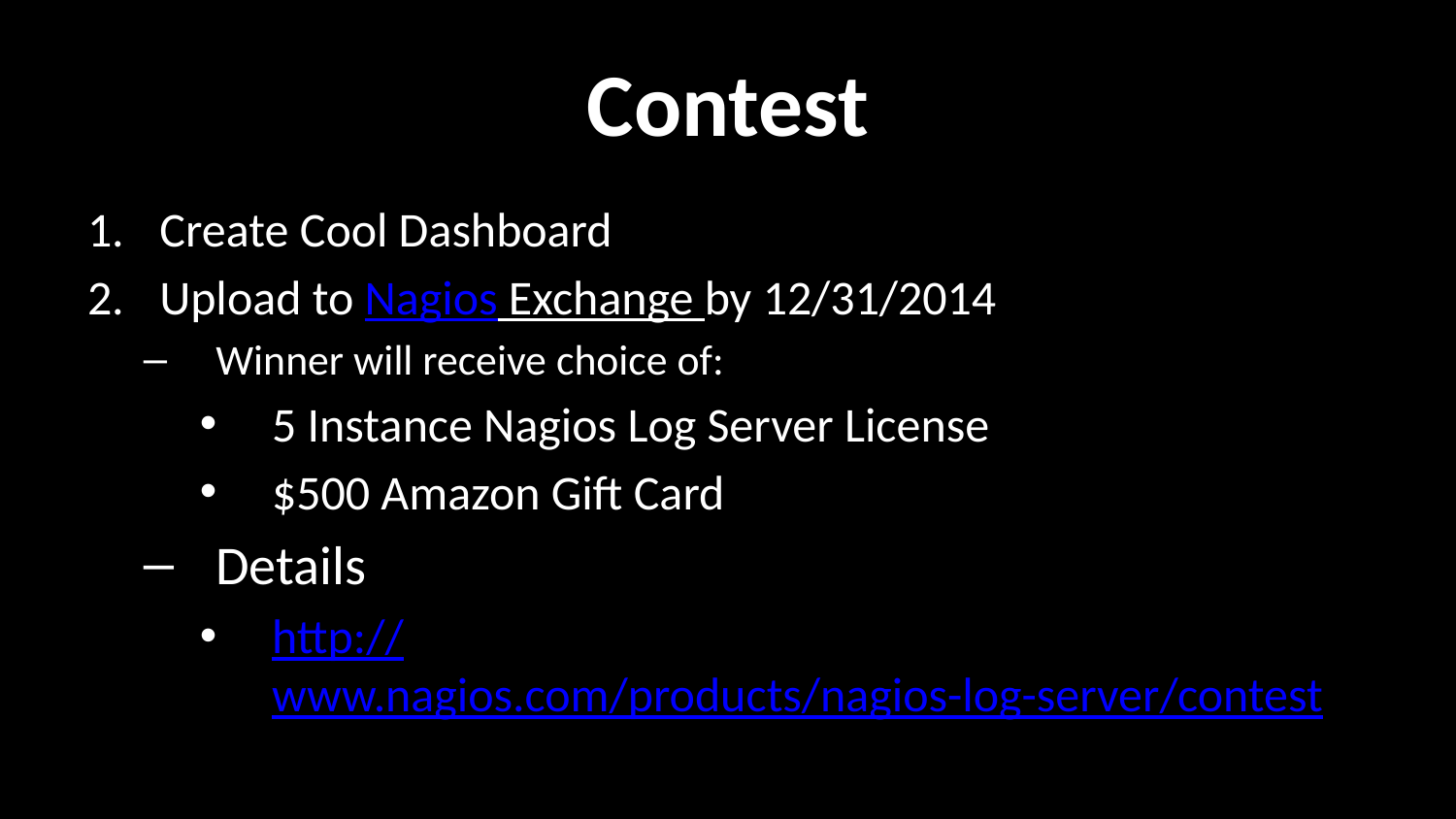

# Contest
Create Cool Dashboard
Upload to Nagios Exchange by 12/31/2014
Winner will receive choice of:
5 Instance Nagios Log Server License
$500 Amazon Gift Card
Details
http://www.nagios.com/products/nagios-log-server/contest